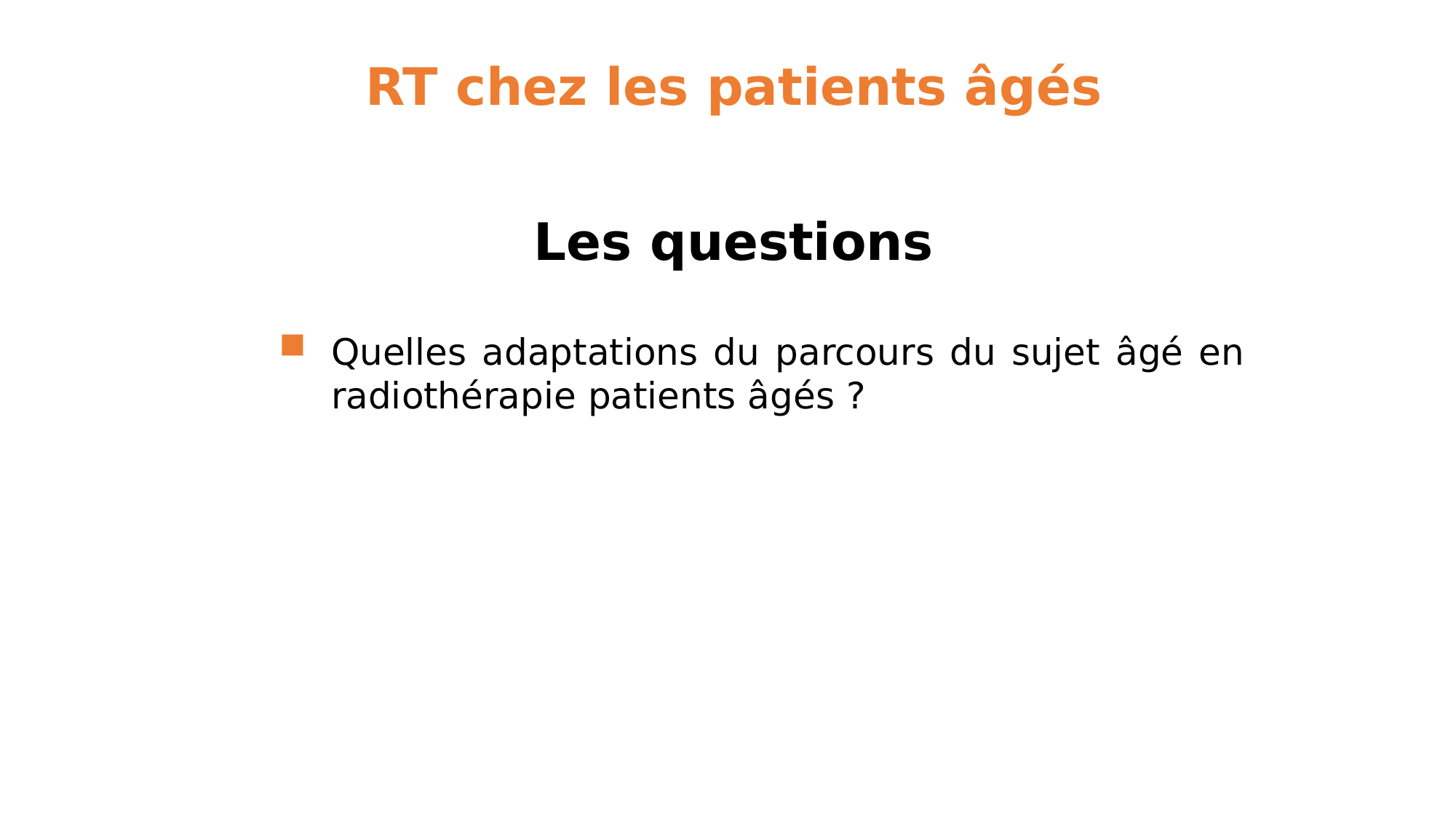

RT chez les patients âgés

Les questions

Quelles adaptations du parcours du sujet âgé en radiothérapie patients âgés ?